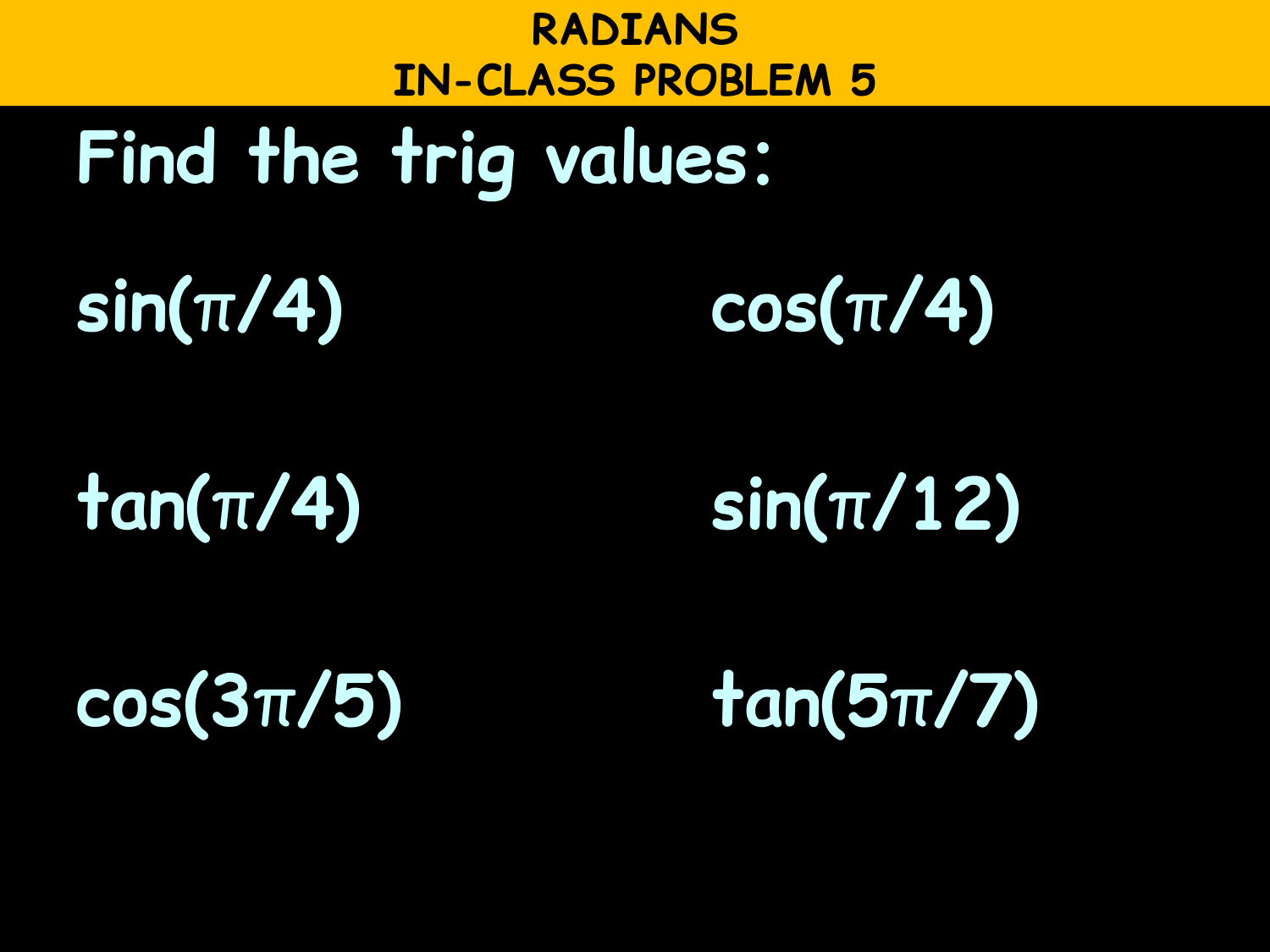

RADIANS
IN-CLASS PROBLEM 5
Find the trig values:

sin(π/4)			cos(π/4)

tan(π/4)			sin(π/12)

cos(3π/5)			tan(5π/7)